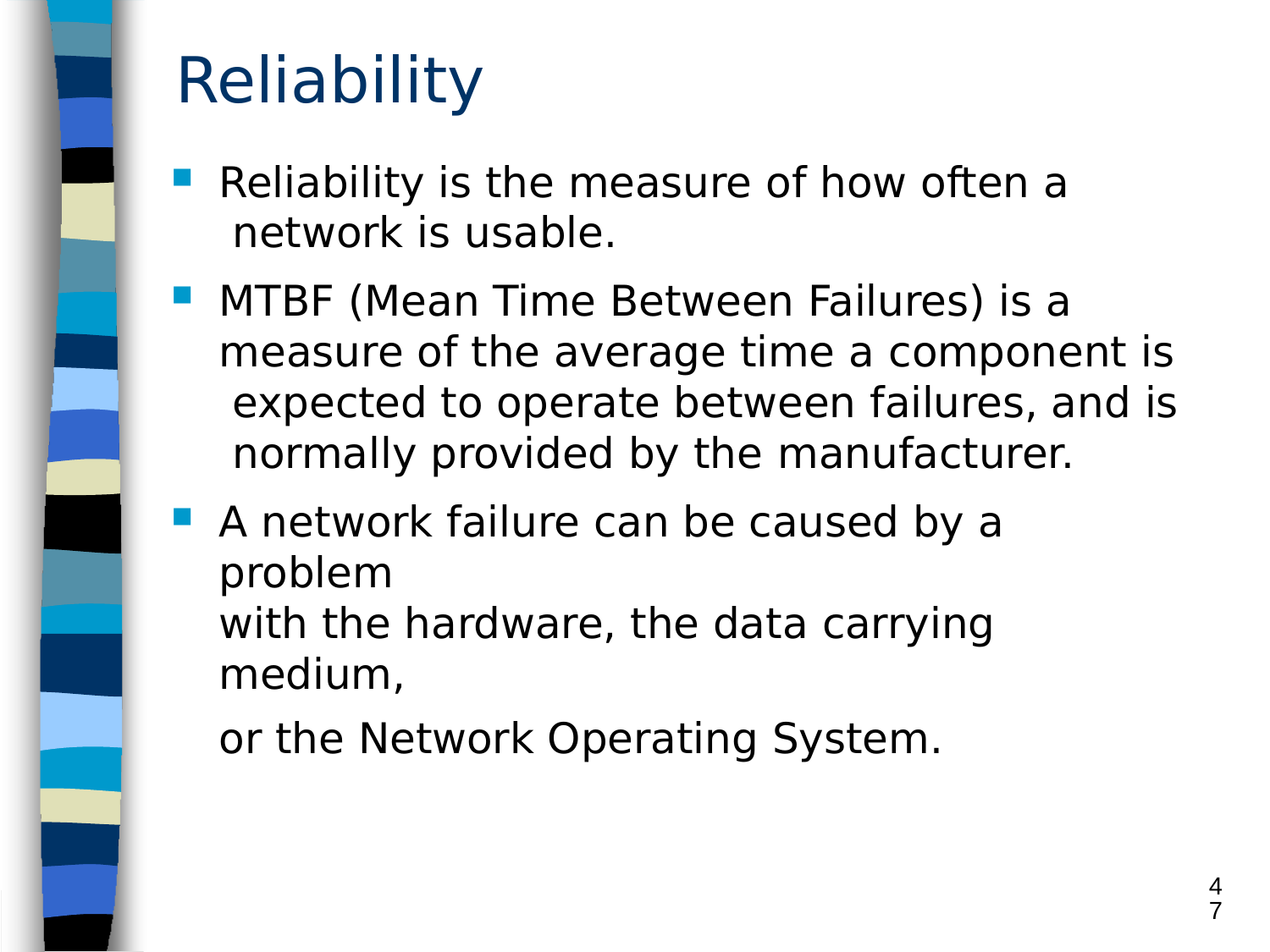

# Reliability
Reliability is the measure of how often a  network is usable.
MTBF (Mean Time Between Failures) is a  measure of the average time a component is  expected to operate between failures, and is  normally provided by the manufacturer.
A network failure can be caused by a problem
with the hardware, the data carrying medium,
or the Network Operating System.
47